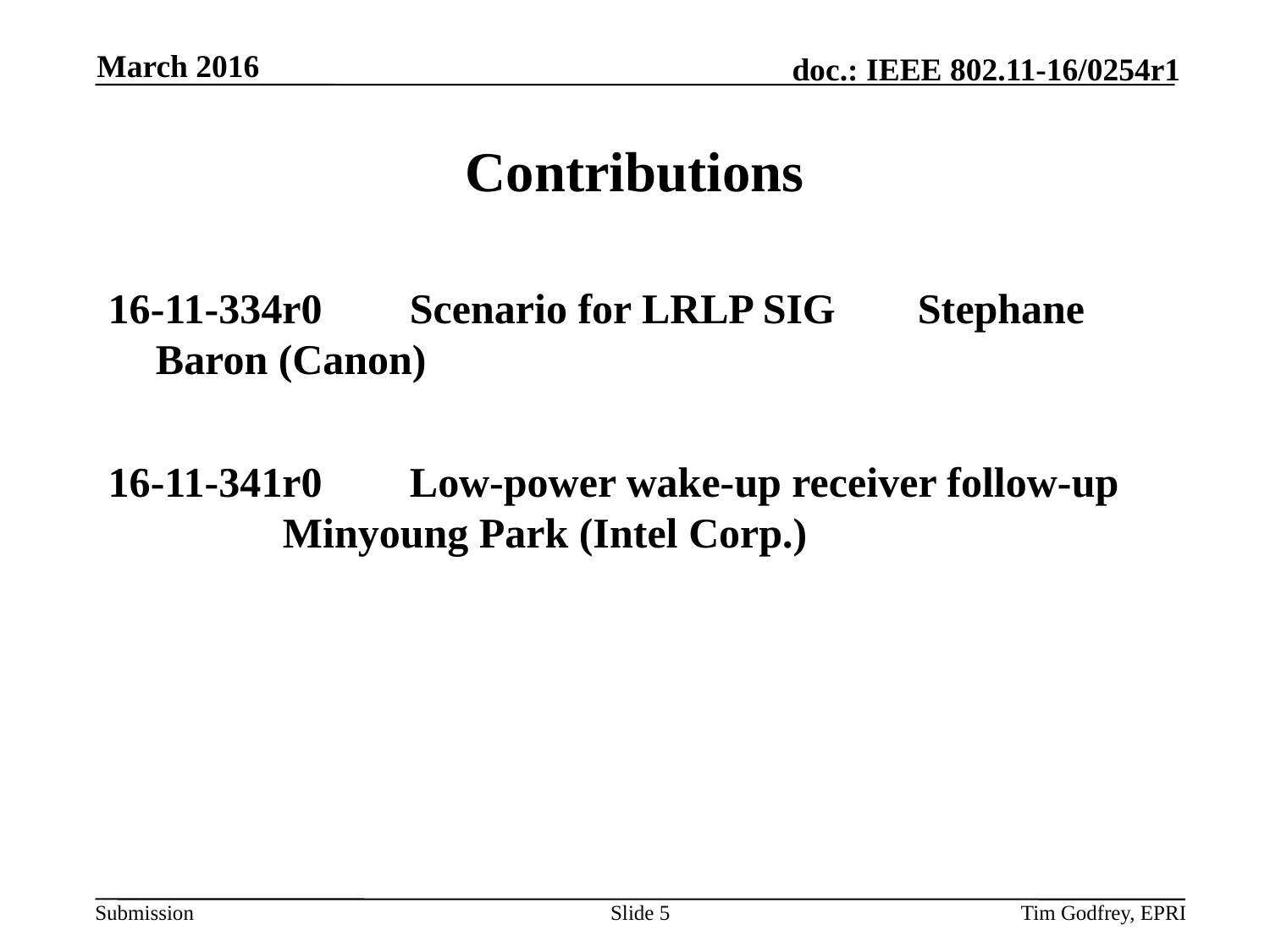

March 2016
# Contributions
16-11-334r0 	Scenario for LRLP SIG 	Stephane Baron (Canon)

16-11-341r0	Low-power wake-up receiver follow-up 	Minyoung Park (Intel Corp.)

Slide 5
Tim Godfrey, EPRI